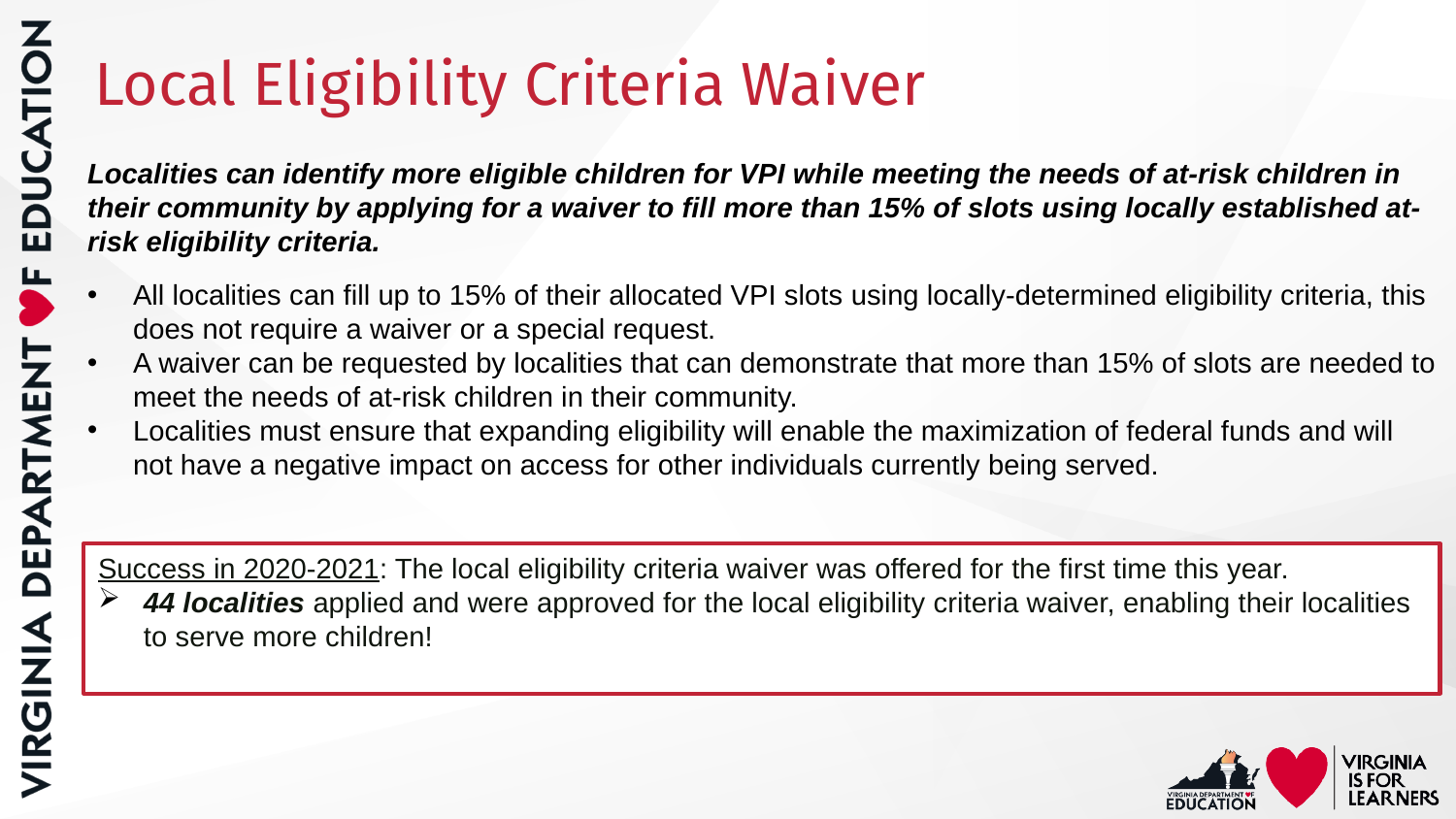

# Local Eligibility Criteria Waiver
Localities can identify more eligible children for VPI while meeting the needs of at-risk children in their community by applying for a waiver to fill more than 15% of slots using locally established at-risk eligibility criteria.

All localities can fill up to 15% of their allocated VPI slots using locally-determined eligibility criteria, this does not require a waiver or a special request.
A waiver can be requested by localities that can demonstrate that more than 15% of slots are needed to meet the needs of at-risk children in their community.
Localities must ensure that expanding eligibility will enable the maximization of federal funds and will not have a negative impact on access for other individuals currently being served.

Success in 2020-2021: The local eligibility criteria waiver was offered for the first time this year.
44 localities applied and were approved for the local eligibility criteria waiver, enabling their localities to serve more children!